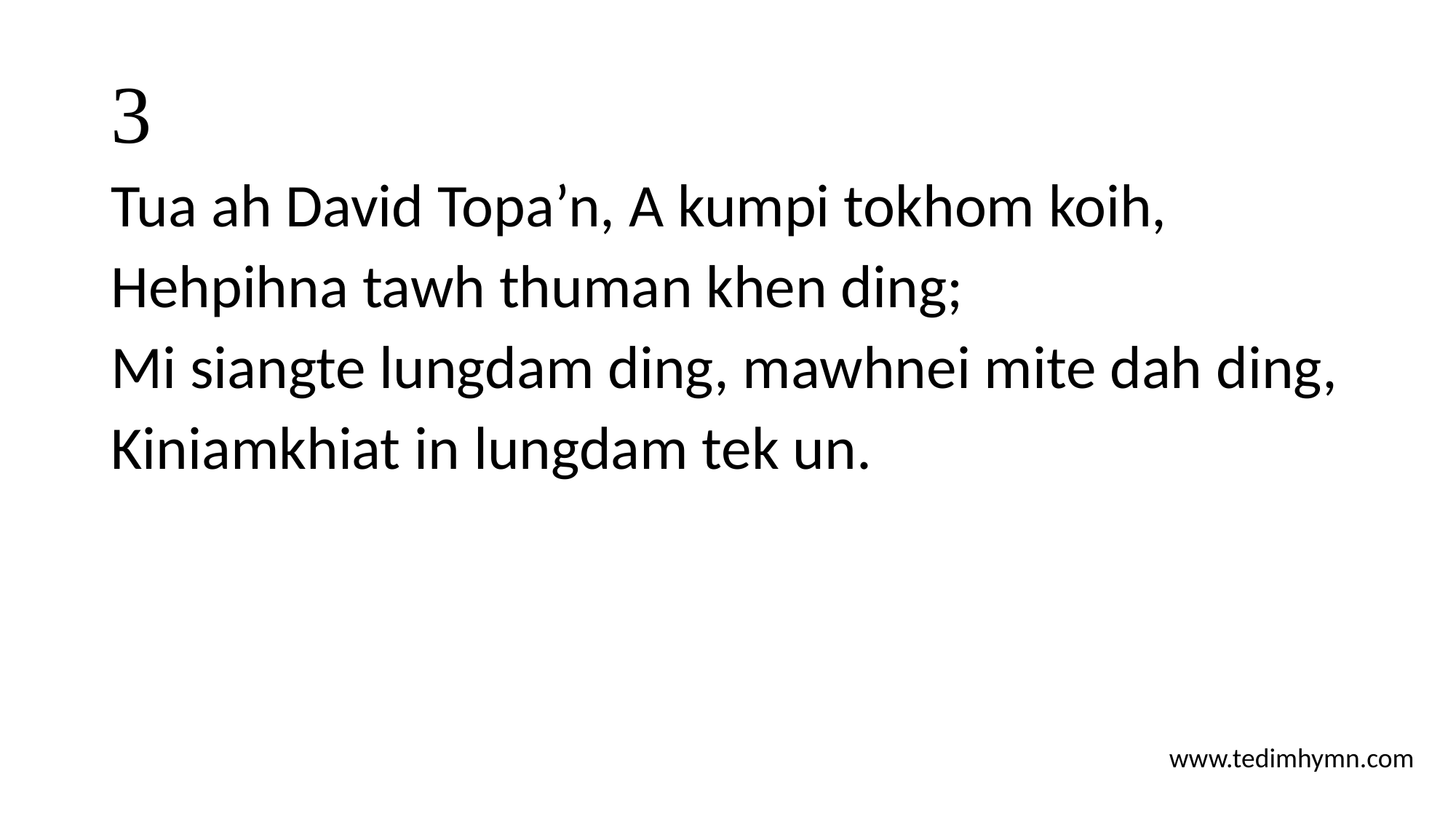

# 3
Tua ah David Topa’n, A kumpi tokhom koih,
Hehpihna tawh thuman khen ding;
Mi siangte lungdam ding, mawhnei mite dah ding,
Kiniamkhiat in lungdam tek un.

www.tedimhymn.com